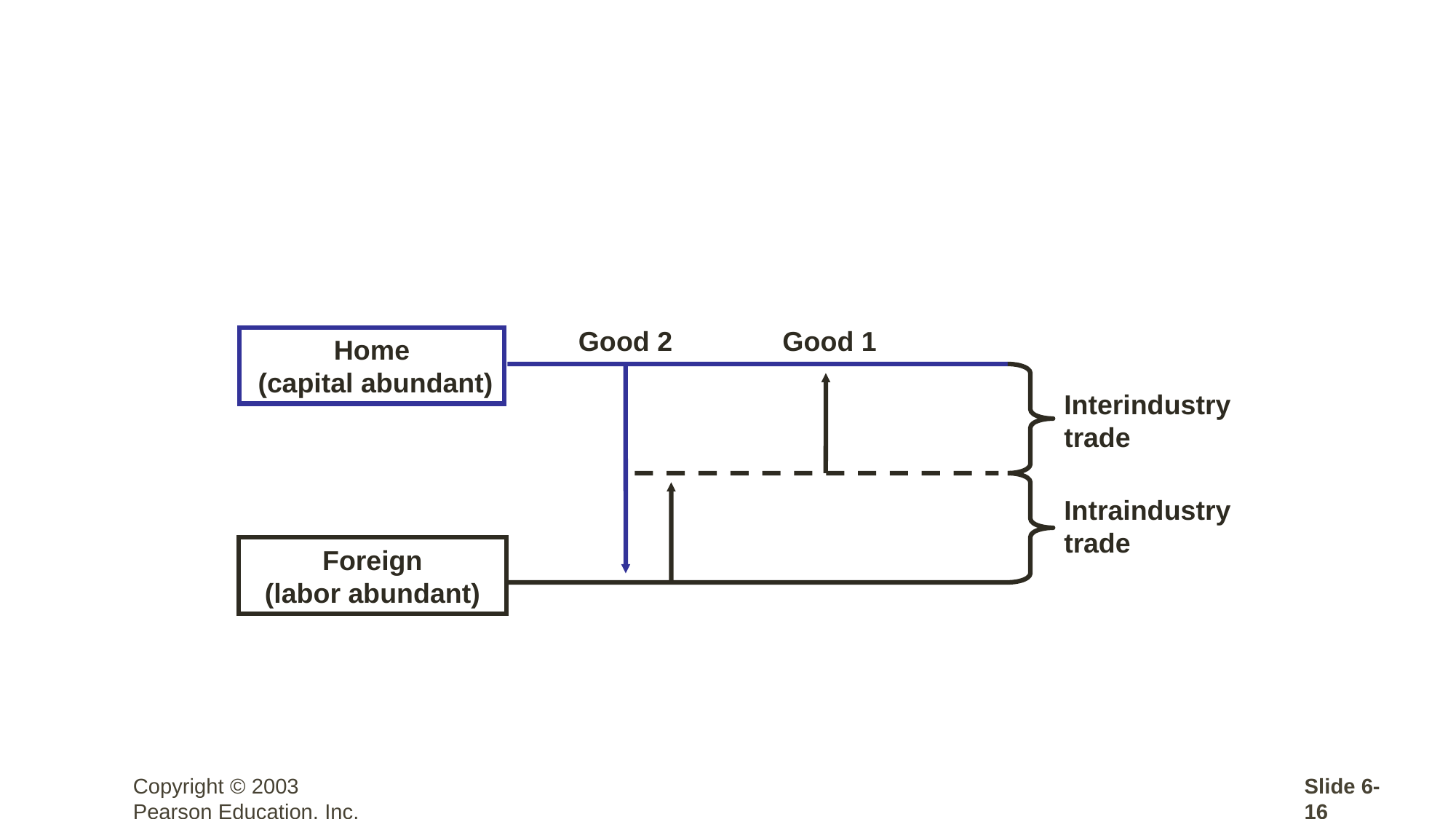

Good 2

Good 1
Home
 (capital abundant)

Interindustry
trade

Intraindustry
trade

Foreign
  (labor abundant)

Copyright © 2003 Pearson Education, Inc.

Slide 6-16